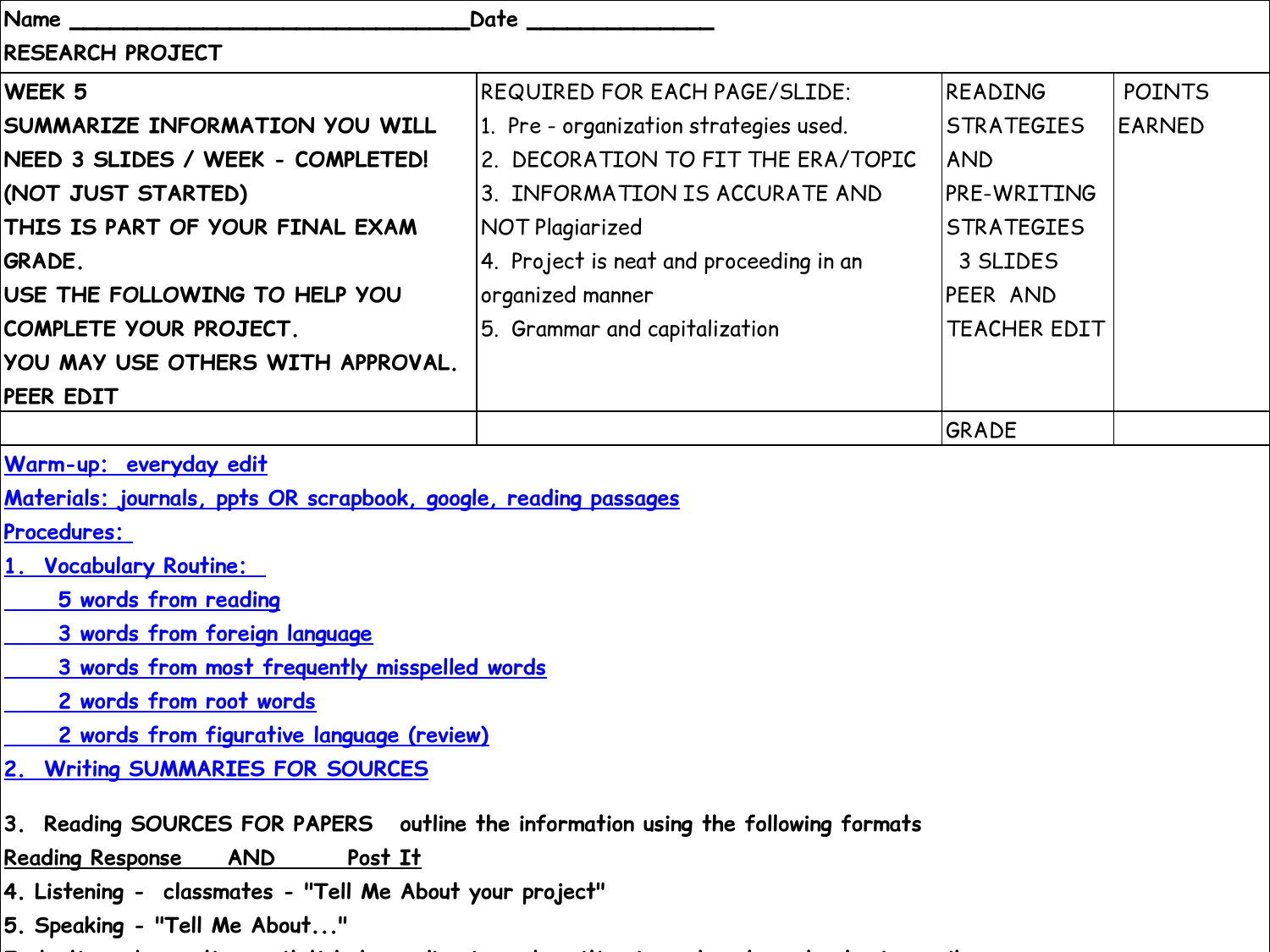

| Name \_\_\_\_\_\_\_\_\_\_\_\_\_\_\_\_\_\_\_\_\_\_\_\_\_\_\_\_\_\_Date \_\_\_\_\_\_\_\_\_\_\_\_\_\_ RESEARCH PROJECT |  |  |  |
| --- | --- | --- | --- |
| WEEK 5 SUMMARIZE INFORMATION YOU WILL NEED 3 SLIDES / WEEK - COMPLETED!   (NOT JUST STARTED) THIS IS PART OF YOUR FINAL EXAM GRADE.     USE THE FOLLOWING TO HELP YOU COMPLETE YOUR PROJECT.  YOU MAY USE OTHERS WITH APPROVAL. PEER EDIT | REQUIRED FOR EACH PAGE/SLIDE: 1.  Pre - organization strategies used. 2.  DECORATION TO FIT THE ERA/TOPIC 3.  INFORMATION IS ACCURATE AND NOT Plagiarized 4.  Project is neat and proceeding in an organized manner 5.  Grammar and capitalization | READING STRATEGIES AND PRE-WRITING STRATEGIES 3 SLIDES PEER AND TEACHER EDIT | POINTS EARNED |
|  |  | GRADE |  |
| Warm-up:  everyday edit Materials: journals, ppts OR scrapbook, google, reading passages Procedures:  1.  Vocabulary Routine:         5 words from reading       3 words from foreign language       3 words from most frequently misspelled words       2 words from root words       2 words from figurative language (review) 2.  Writing SUMMARIES FOR SOURCES 3.  Reading SOURCES FOR PAPERS   outline the information using the following formats Reading Response AND Post It 4. Listening -  classmates - "Tell Me About your project" 5. Speaking - "Tell Me About..." Evaluation: observation, exit ticket, reading journal, writing journals returned ppt. via email |  |  |  |
#